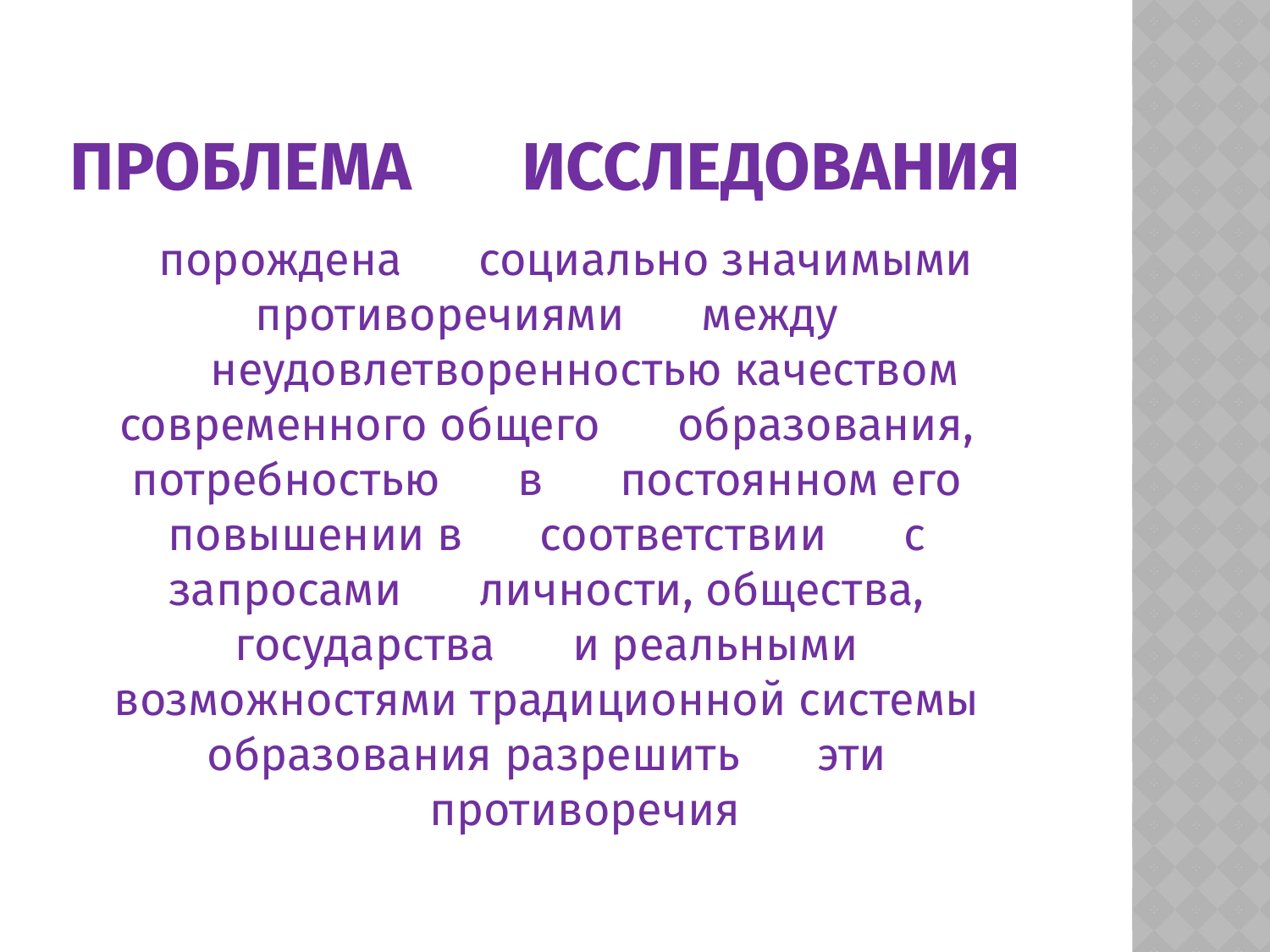

# проблема ᅟисследования
порождена ᅟсоциально значимыми противоречиями ᅟмежду ᅟнеудовлетворенностью качеством современного общего ᅟобразования, ᅟпотребностью ᅟв ᅟпостоянном его ᅟповышении в ᅟсоответствии ᅟс ᅟзапросами ᅟличности, общества, ᅟгосударства ᅟи реальными ᅟвозможностями традиционной системы ᅟобразования разрешить ᅟэти ᅟпротиворечия